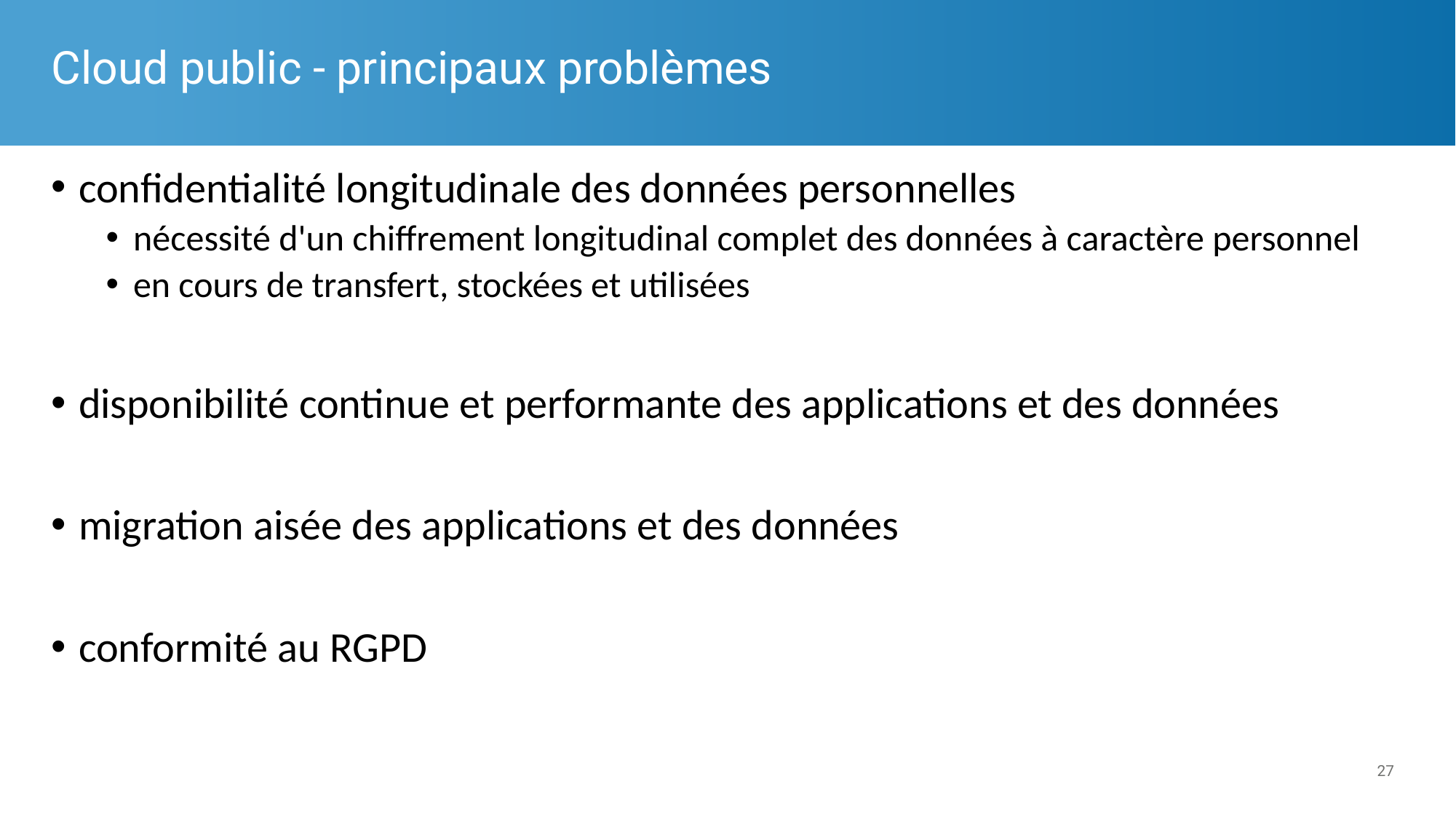

# Cloud public - principaux problèmes
confidentialité longitudinale des données personnelles
nécessité d'un chiffrement longitudinal complet des données à caractère personnel
en cours de transfert, stockées et utilisées

disponibilité continue et performante des applications et des données

migration aisée des applications et des données

conformité au RGPD
27